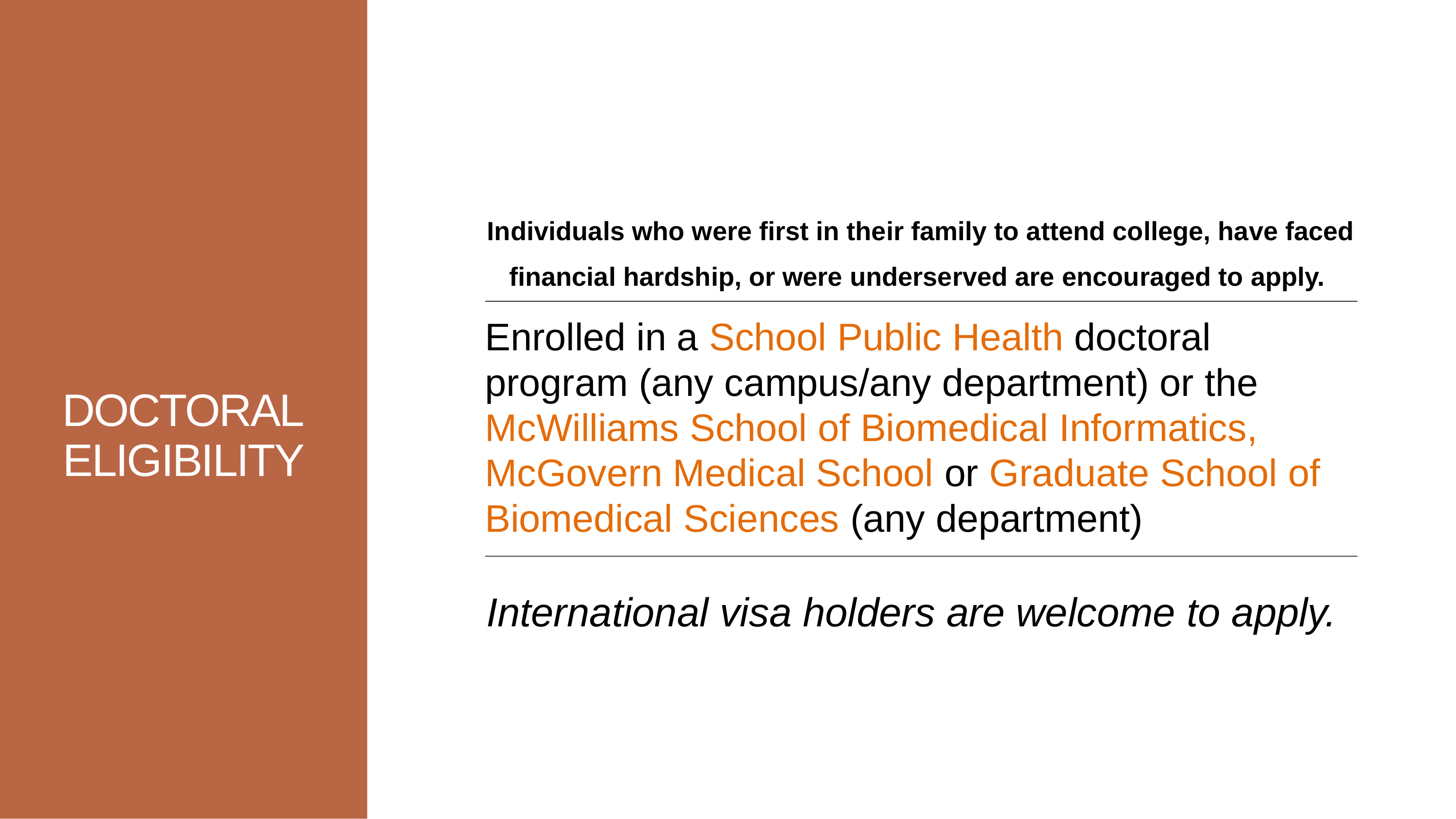

Individuals who were first in their family to attend college, have faced financial hardship, or were underserved are encouraged to apply.

Enrolled in a School Public Health doctoral program (any campus/any department) or the McWilliams School of Biomedical Informatics, McGovern Medical School or Graduate School of Biomedical Sciences (any department)
DOCTORAL
ELIGIBILITY

International visa holders are welcome to apply.